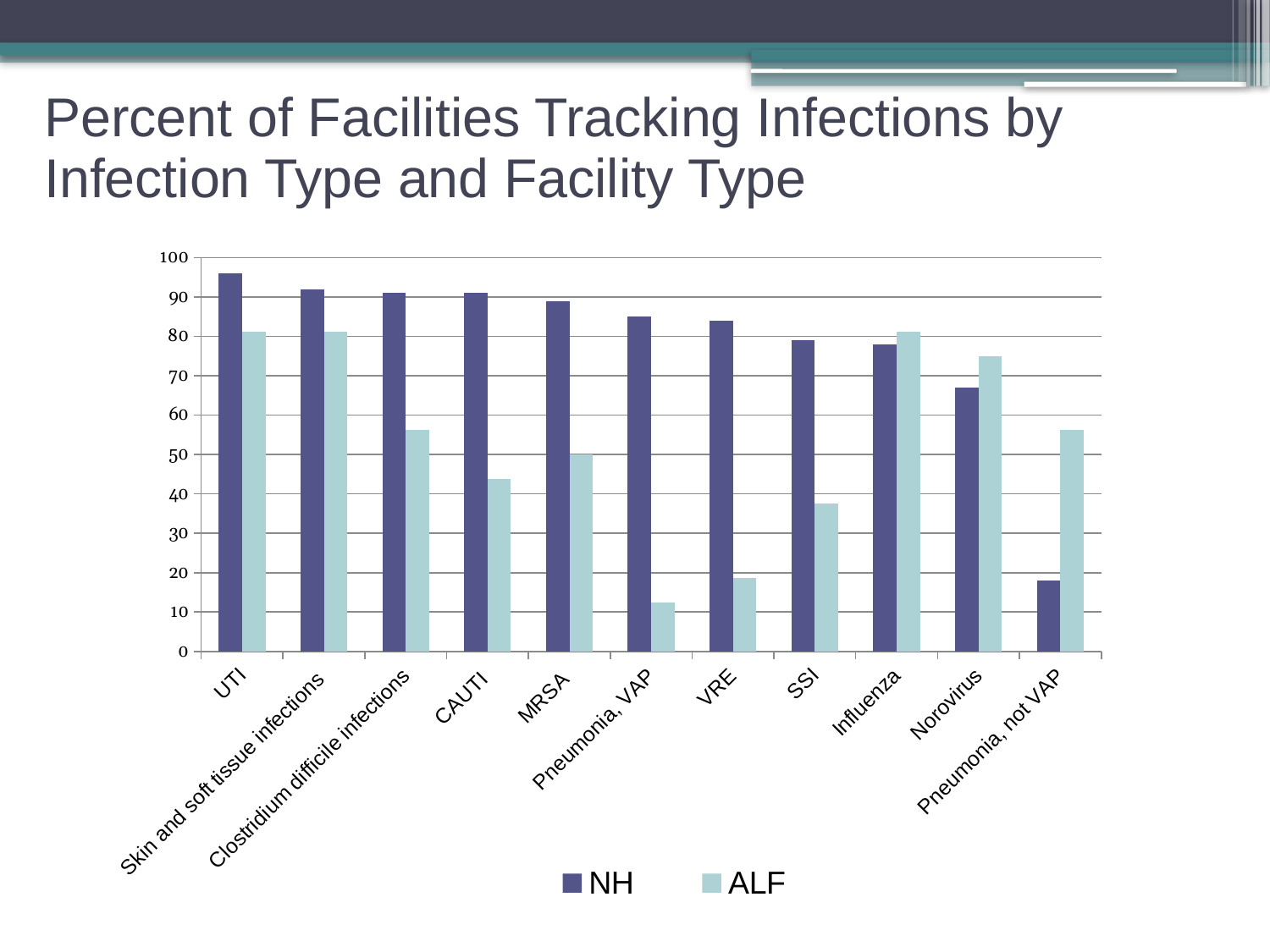

# Percent of Facilities Tracking Infections by Infection Type and Facility Type

### Chart

| Category | NH | ALF |
|---|---|---|
| UTI | 96.0 | 81.25 |
| Skin and soft tissue infections  | 92.0 | 81.25 |
| Clostridium difficile infections | 91.0 | 56.25 |
| CAUTI  | 91.0 | 43.75 |
| MRSA  | 89.0 | 50.0 |
| Pneumonia, VAP | 85.0 | 12.5 |
| VRE | 84.0 | 18.75 |
| SSI | 79.0 | 37.5 |
| Influenza | 78.0 | 81.25 |
| Norovirus | 67.0 | 75.0 |
| Pneumonia, not VAP | 18.0 | 56.25 |